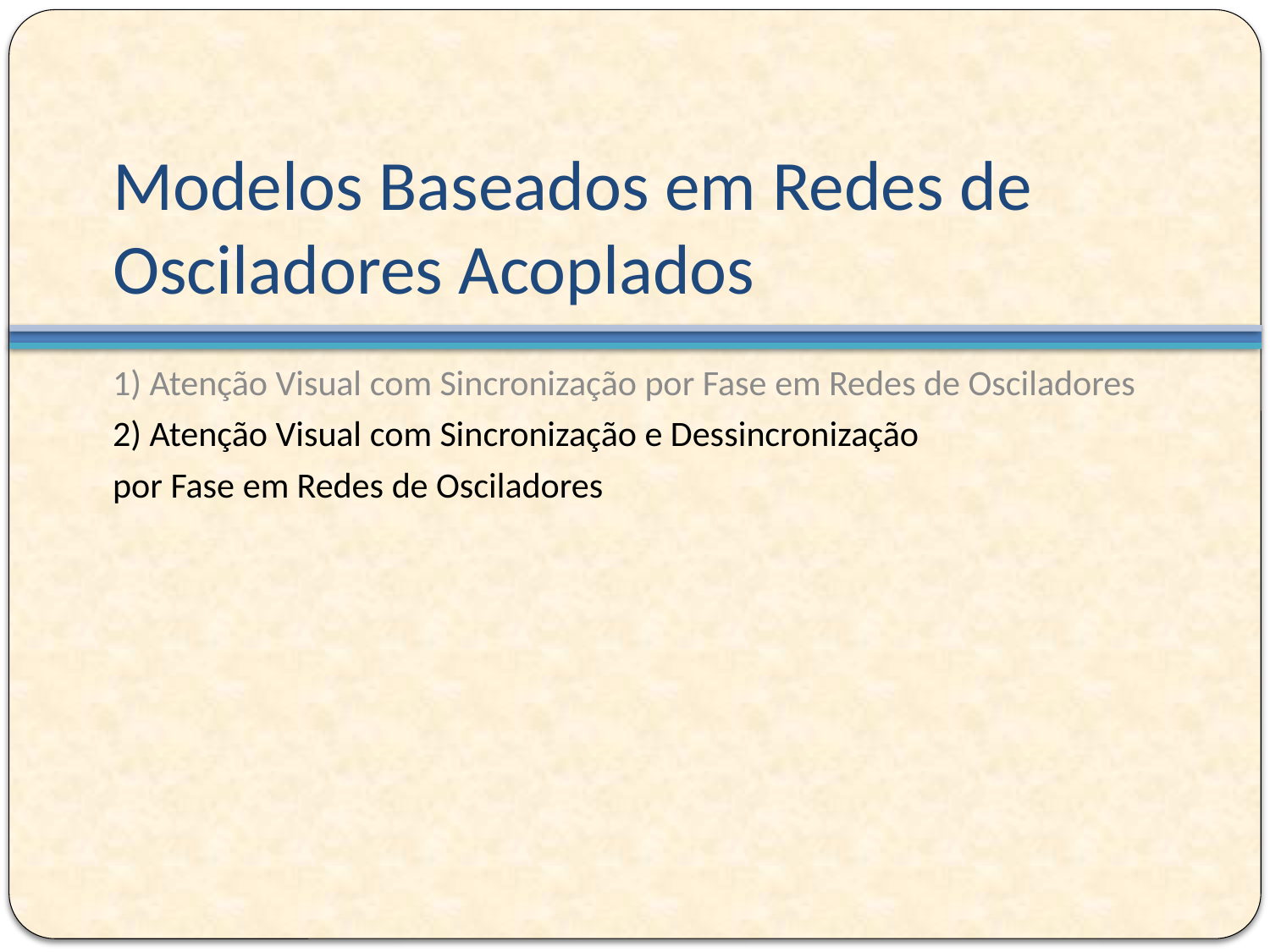

# Modelos Baseados em Redes de Osciladores Acoplados
1) Atenção Visual com Sincronização por Fase em Redes de Osciladores
2) Atenção Visual com Sincronização e Dessincronização
por Fase em Redes de Osciladores